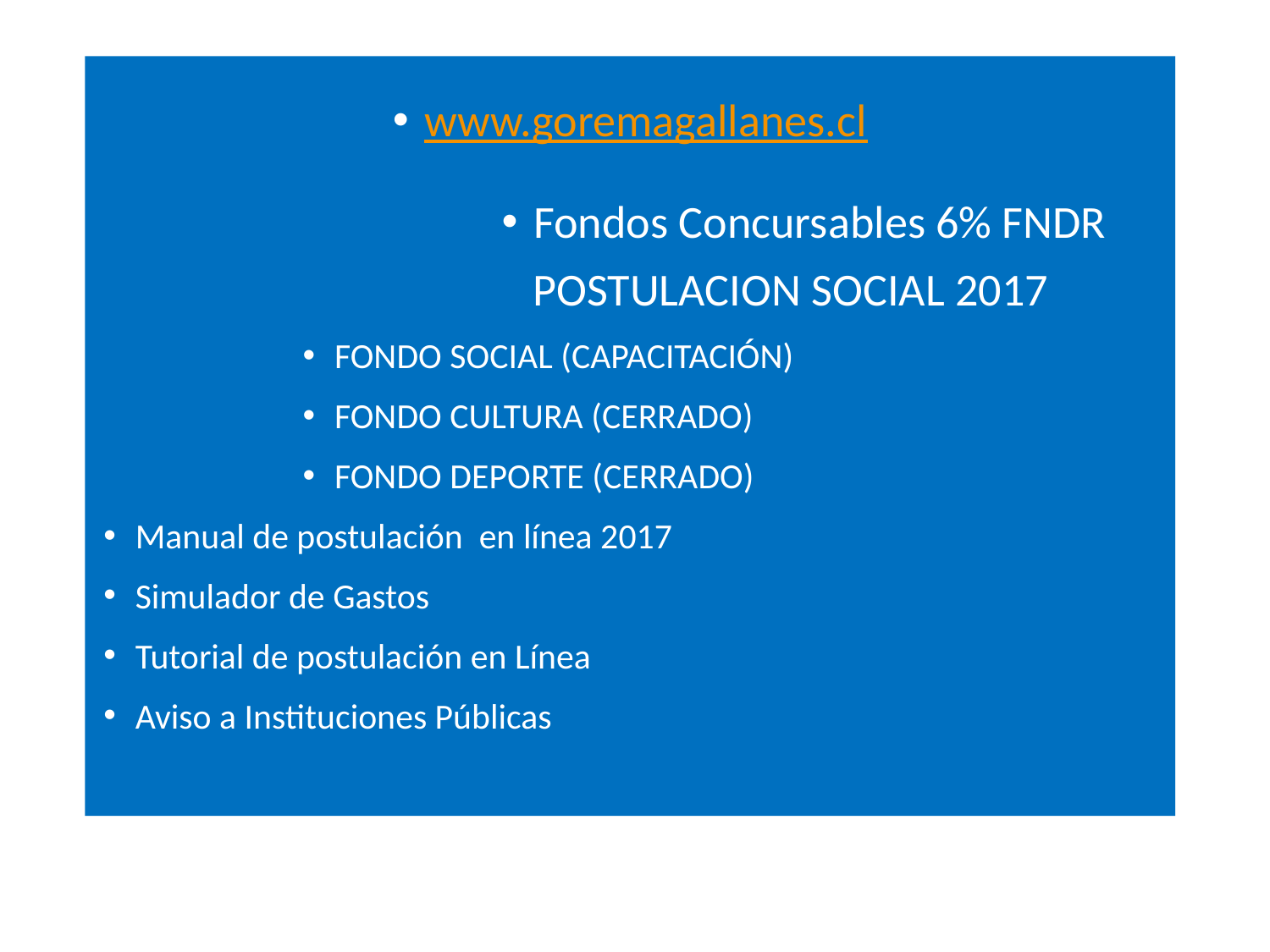

www.goremagallanes.cl

Fondos Concursables 6% FNDR
   POSTULACION SOCIAL 2017
FONDO SOCIAL (CAPACITACIÓN)
FONDO CULTURA (CERRADO)
FONDO DEPORTE (CERRADO)
Manual de postulación  en línea 2017
Simulador de Gastos
Tutorial de postulación en Línea
Aviso a Instituciones Públicas